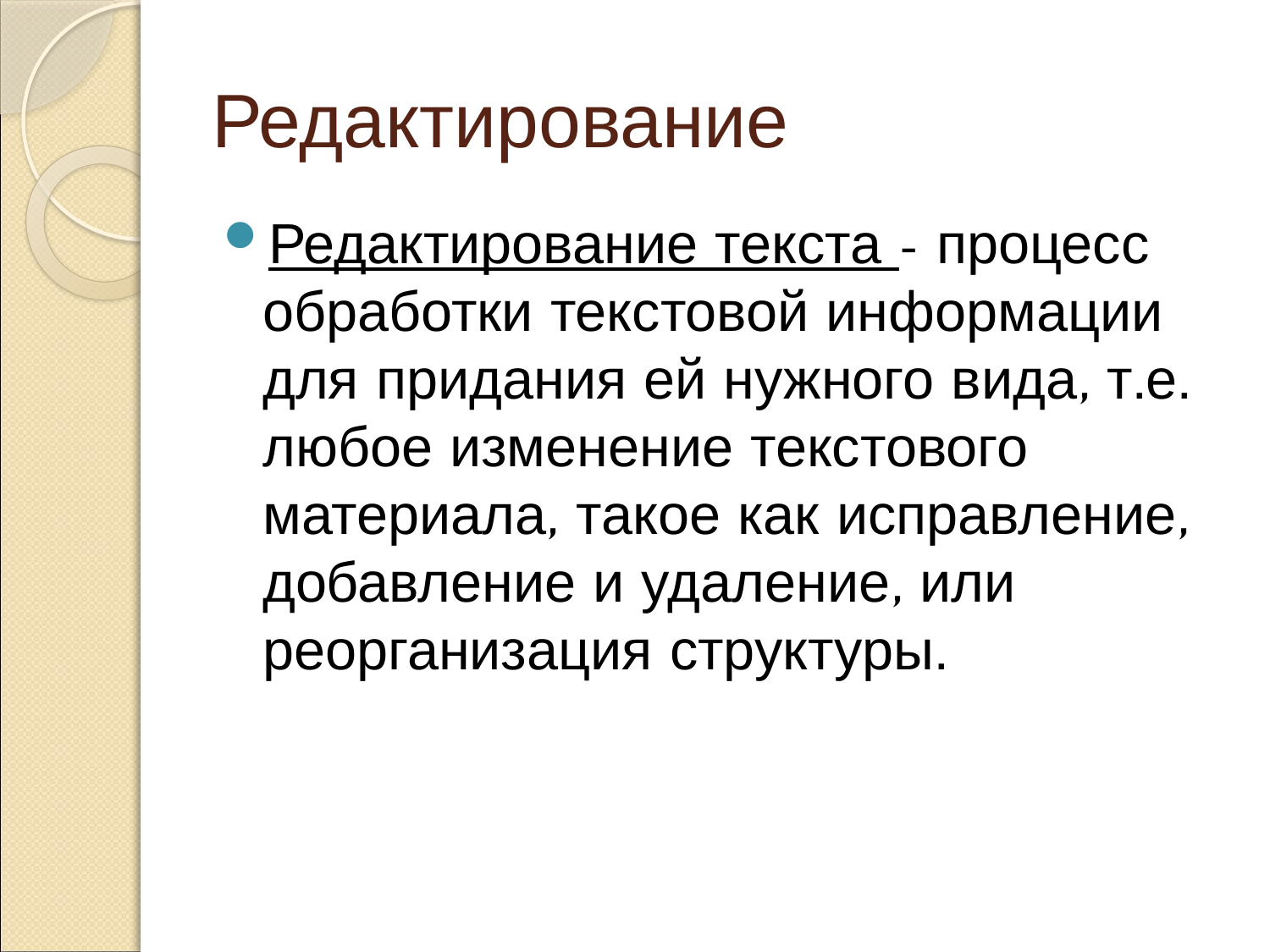

# Редактирование
Редактирование текста - процесс обработки текстовой информации для придания ей нужного вида, т.е. любое изменение текстового материала, такое как исправление, добавление и удаление, или реорганизация структуры.